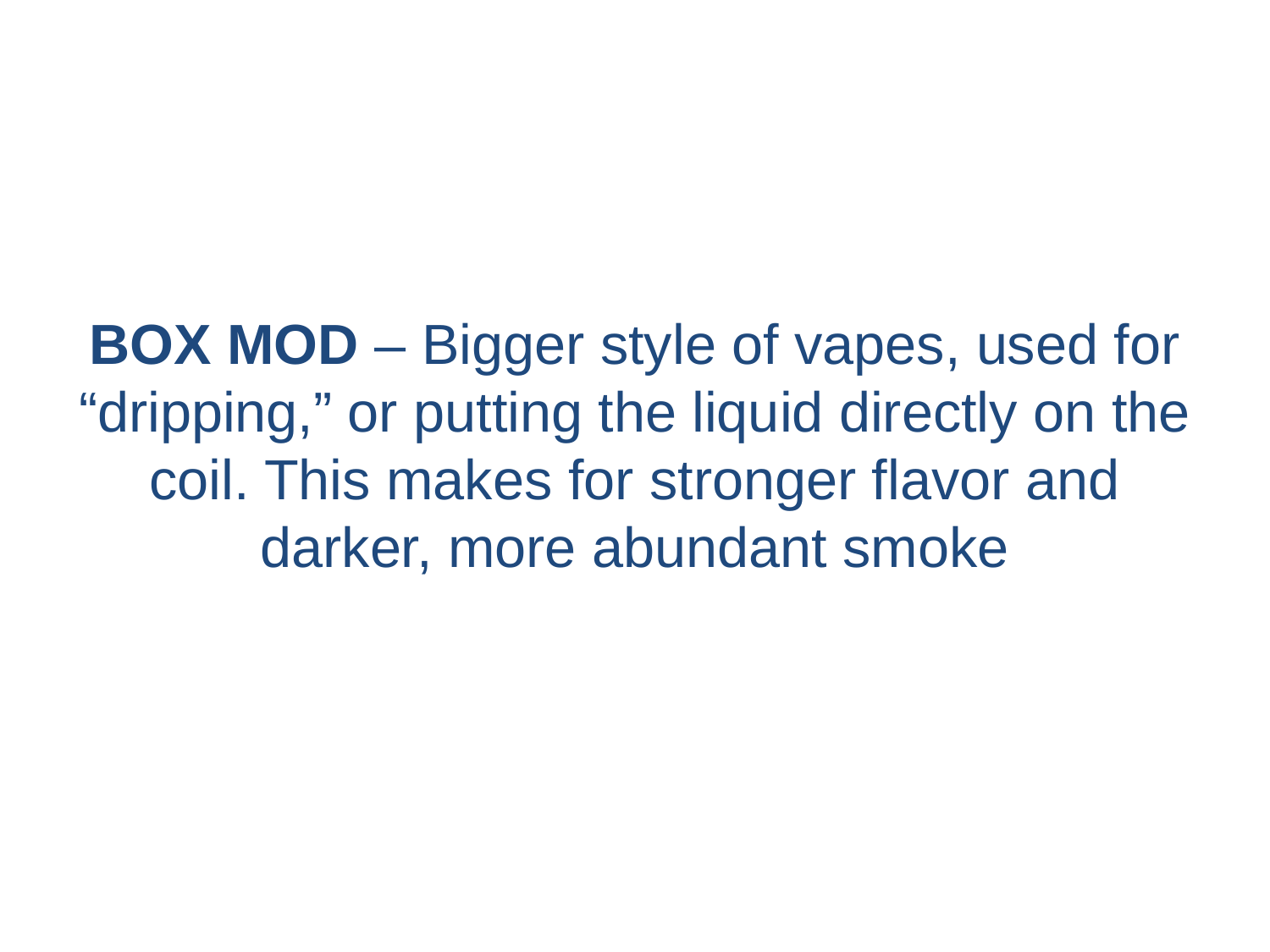

#

BOX MOD – Bigger style of vapes, used for “dripping,” or putting the liquid directly on the coil. This makes for stronger flavor and darker, more abundant smoke